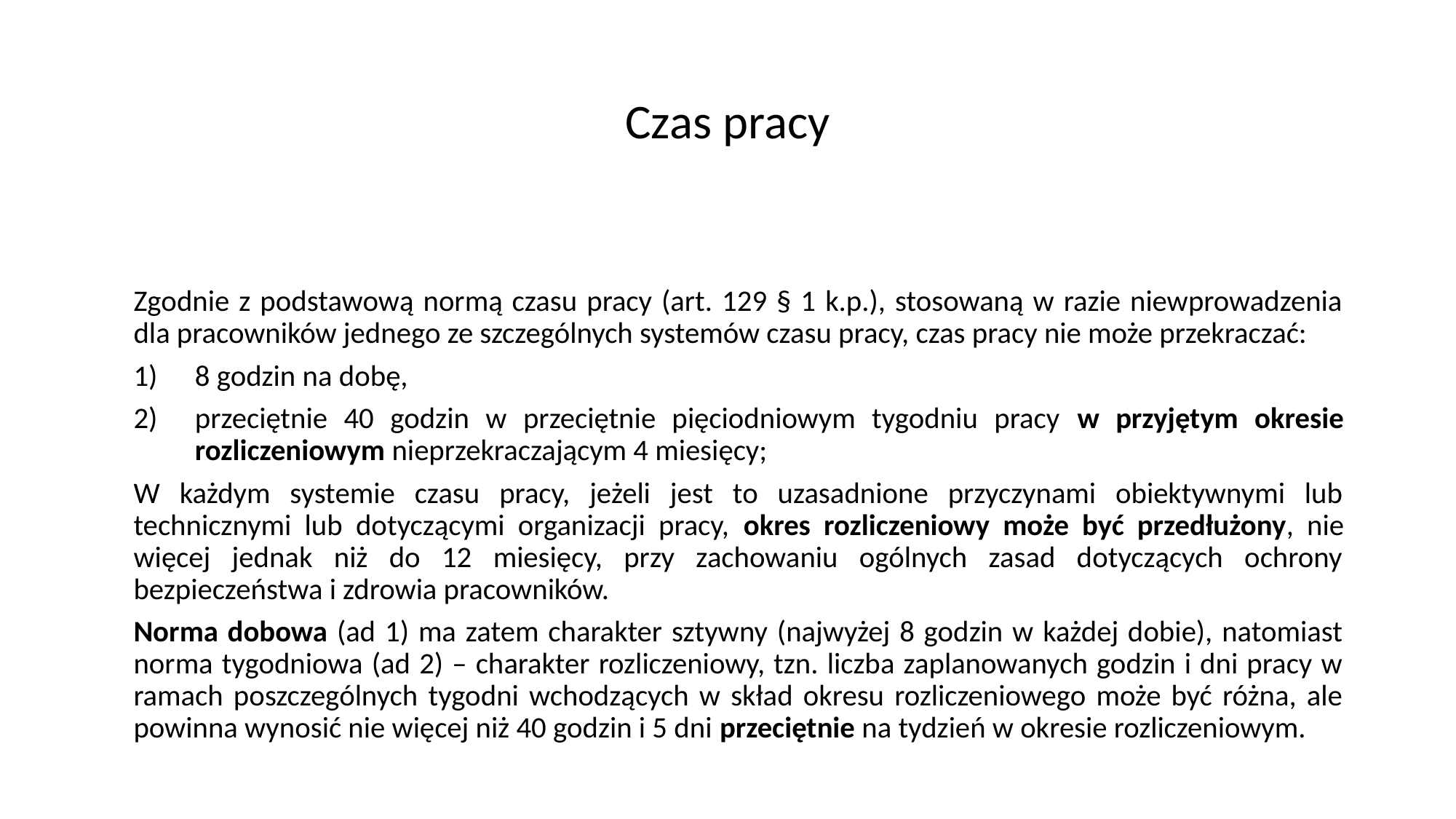

# Czas pracy

Zgodnie z podstawową normą czasu pracy (art. 129 § 1 k.p.), stosowaną w razie niewprowadzenia dla pracowników jednego ze szczególnych systemów czasu pracy, czas pracy nie może przekraczać:
8 godzin na dobę,
przeciętnie 40 godzin w przeciętnie pięciodniowym tygodniu pracy w przyjętym okresie rozliczeniowym nieprzekraczającym 4 miesięcy;
W każdym systemie czasu pracy, jeżeli jest to uzasadnione przyczynami obiektywnymi lub technicznymi lub dotyczącymi organizacji pracy, okres rozliczeniowy może być przedłużony, nie więcej jednak niż do 12 miesięcy, przy zachowaniu ogólnych zasad dotyczących ochrony bezpieczeństwa i zdrowia pracowników.
Norma dobowa (ad 1) ma zatem charakter sztywny (najwyżej 8 godzin w każdej dobie), natomiast norma tygodniowa (ad 2) – charakter rozliczeniowy, tzn. liczba zaplanowanych godzin i dni pracy w ramach poszczególnych tygodni wchodzących w skład okresu rozliczeniowego może być różna, ale powinna wynosić nie więcej niż 40 godzin i 5 dni przeciętnie na tydzień w okresie rozliczeniowym.